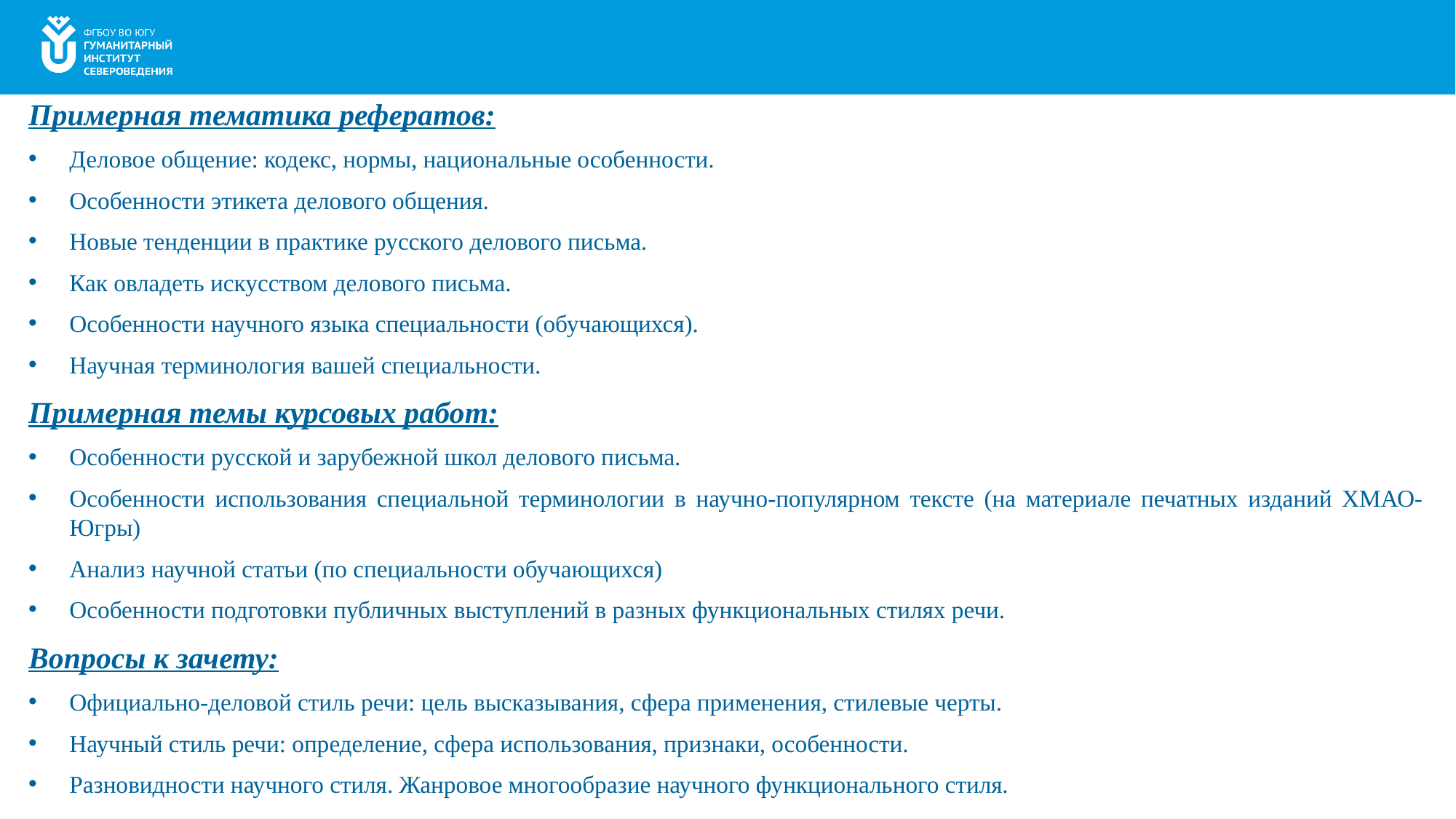

Примерная тематика рефератов:
Деловое общение: кодекс, нормы, национальные особенности.
Особенности этикета делового общения.
Новые тенденции в практике русского делового письма.
Как овладеть искусством делового письма.
Особенности научного языка специальности (обучающихся).
Научная терминология вашей специальности.
Примерная темы курсовых работ:
Особенности русской и зарубежной школ делового письма.
Особенности использования специальной терминологии в научно-популярном тексте (на материале печатных изданий ХМАО-Югры)
Анализ научной статьи (по специальности обучающихся)
Особенности подготовки публичных выступлений в разных функциональных стилях речи.
Вопросы к зачету:
Официально-деловой стиль речи: цель высказывания, сфера применения, стилевые черты.
Научный стиль речи: определение, сфера использования, признаки, особенности.
Разновидности научного стиля. Жанровое многообразие научного функционального стиля.